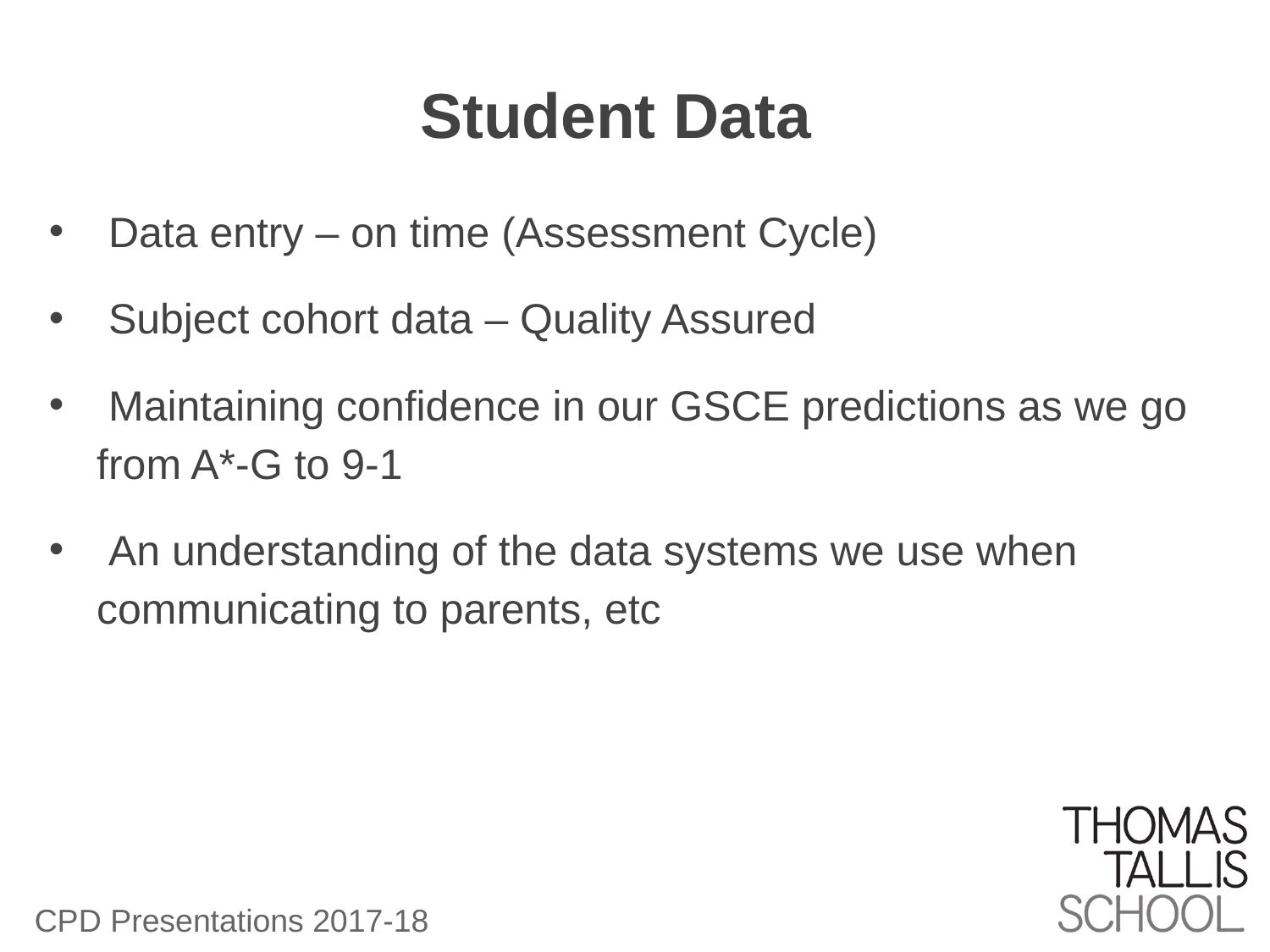

# Student Data
 Data entry – on time (Assessment Cycle)
 Subject cohort data – Quality Assured
 Maintaining confidence in our GSCE predictions as we go from A*-G to 9-1
 An understanding of the data systems we use when communicating to parents, etc